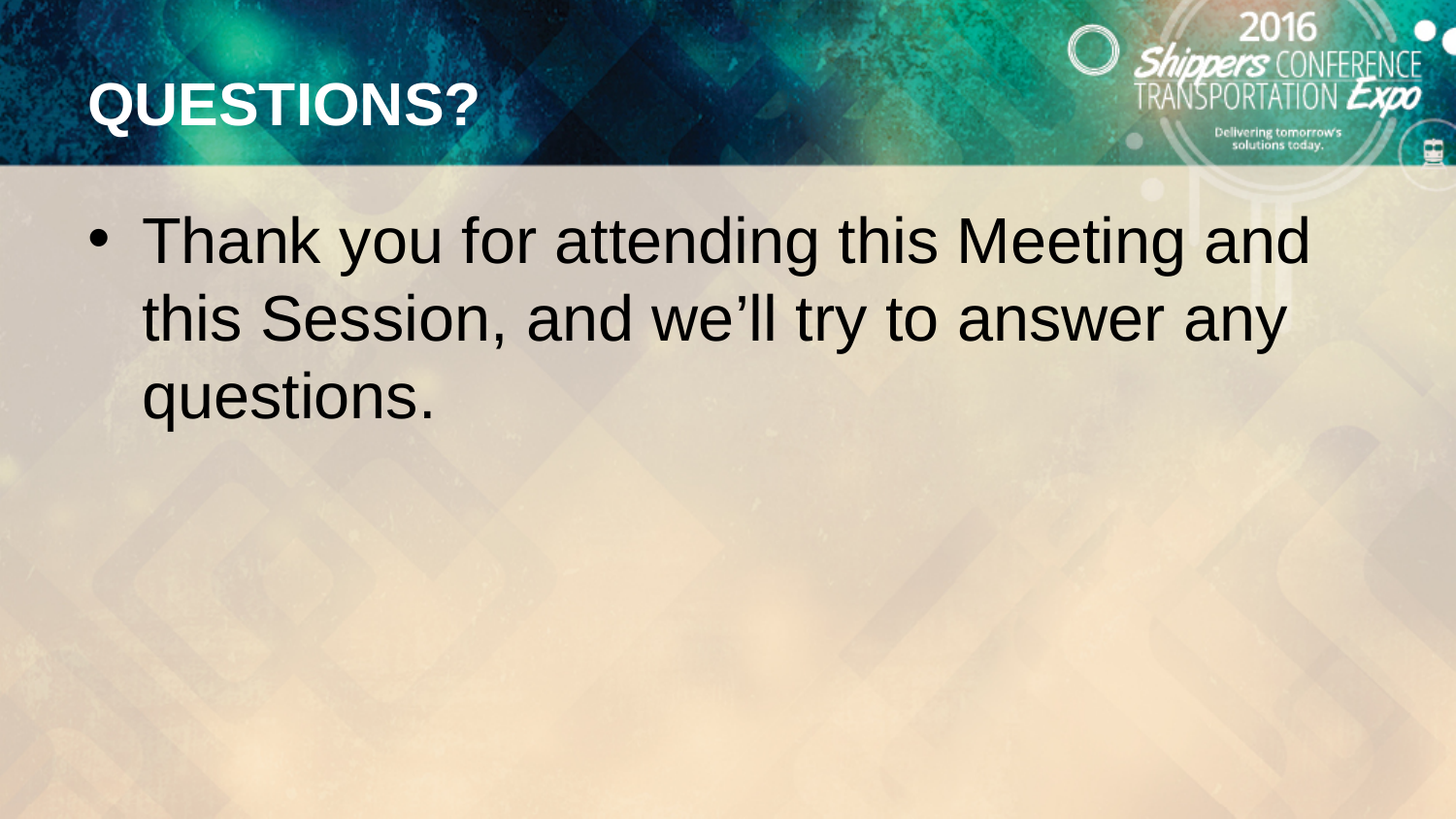

# QUESTIONS?
Thank you for attending this Meeting and this Session, and we’ll try to answer any questions.